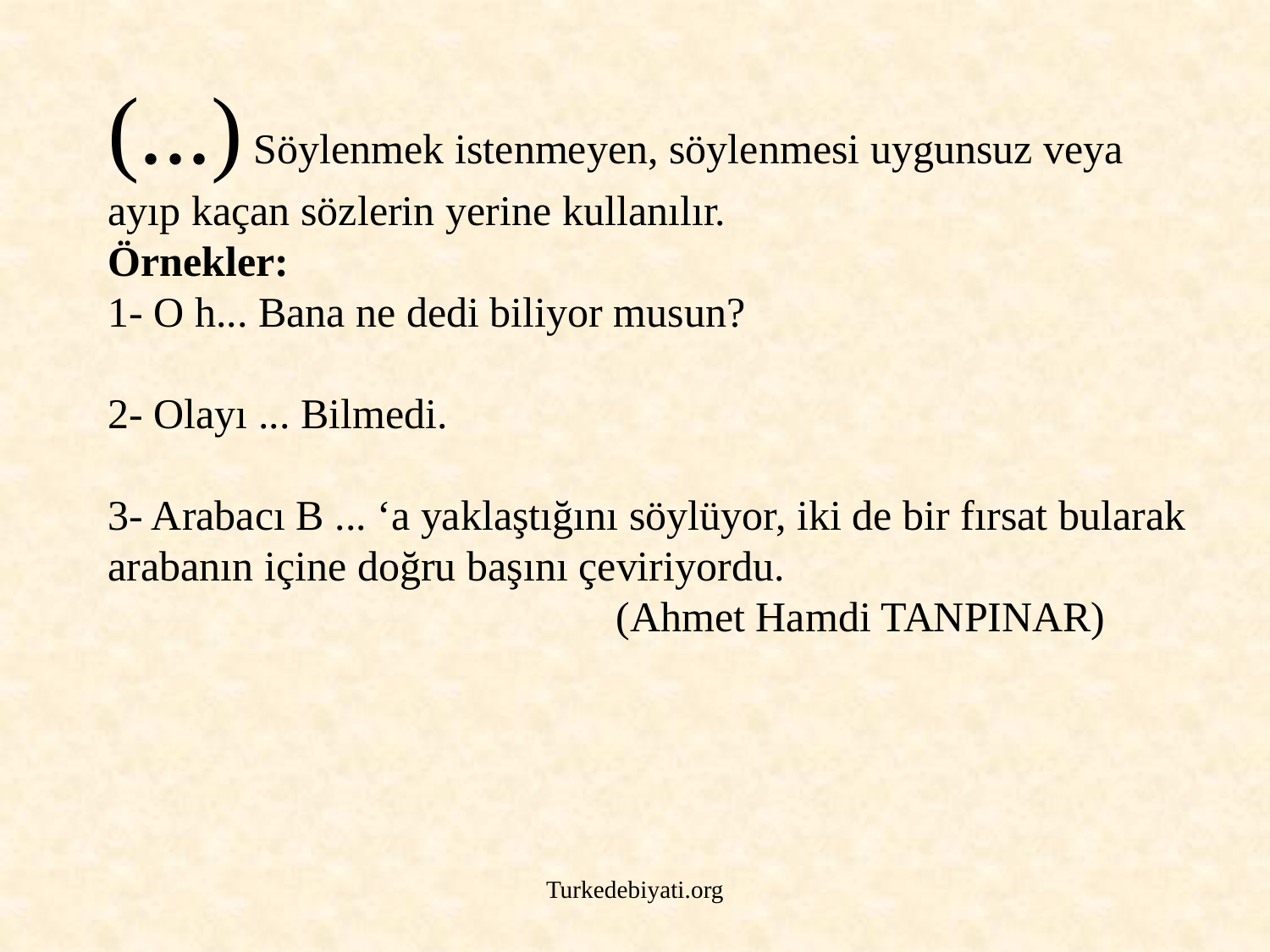

# (...) Söylenmek istenmeyen, söylenmesi uygunsuz veya ayıp kaçan sözlerin yerine kullanılır. Örnekler: 1- O h... Bana ne dedi biliyor musun? 2- Olayı ... Bilmedi. 3- Arabacı B ... ‘a yaklaştığını söylüyor, iki de bir fırsat bularak arabanın içine doğru başını çeviriyordu. (Ahmet Hamdi TANPINAR)
Turkedebiyati.org